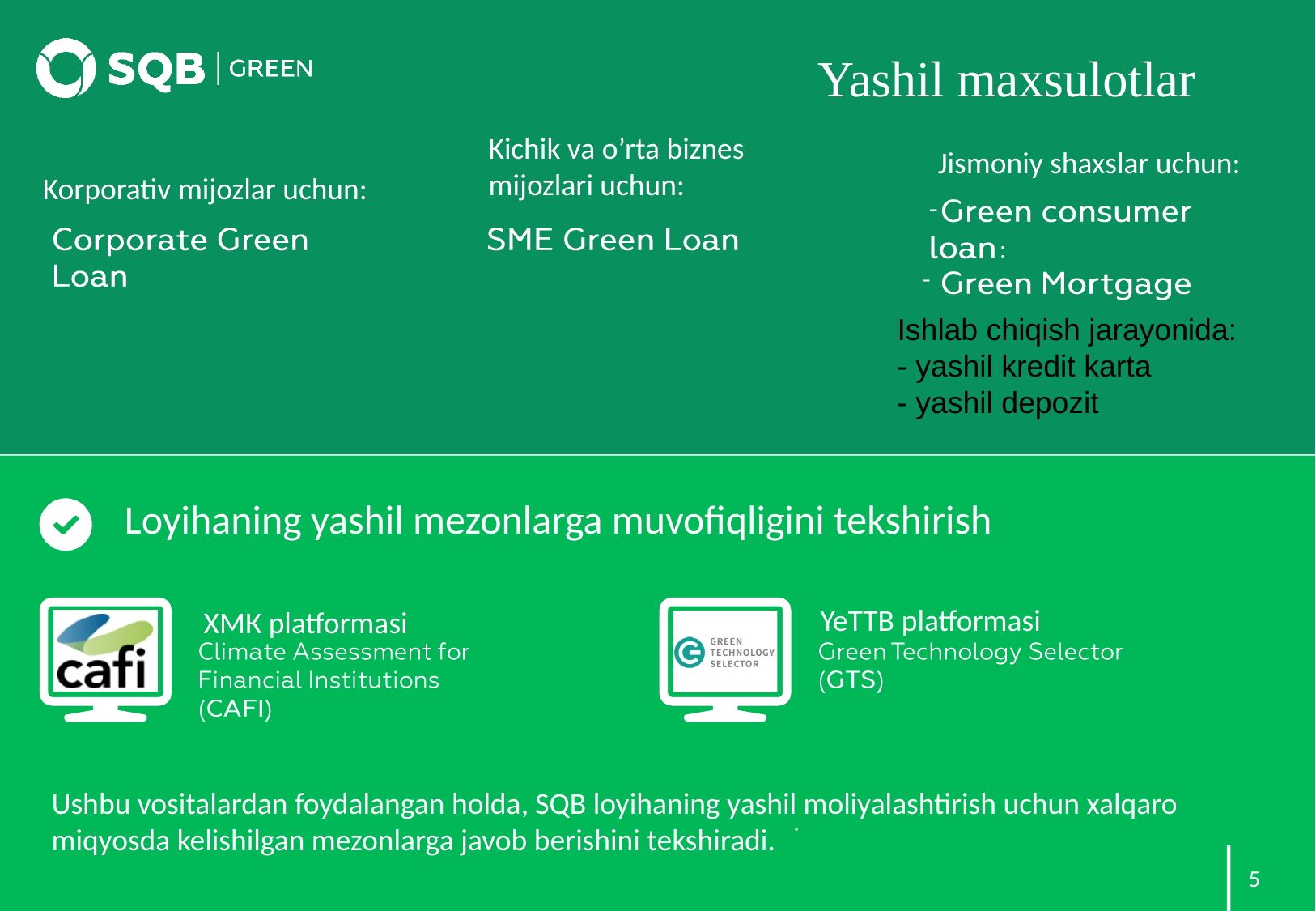

Yashil maxsulotlar
Kichik va o’rta biznes mijozlari uchun:
Jismoniy shaxslar uchun:
Korporativ mijozlar uchun:
Ishlab chiqish jarayonida:
- yashil kredit karta
- yashil depozit
Loyihaning yashil mezonlarga muvofiqligini tekshirish
YeTTB platformasi
ХМК platformasi
Ushbu vositalardan foydalangan holda, SQB loyihaning yashil moliyalashtirish uchun xalqaro miqyosda kelishilgan mezonlarga javob berishini tekshiradi.
5